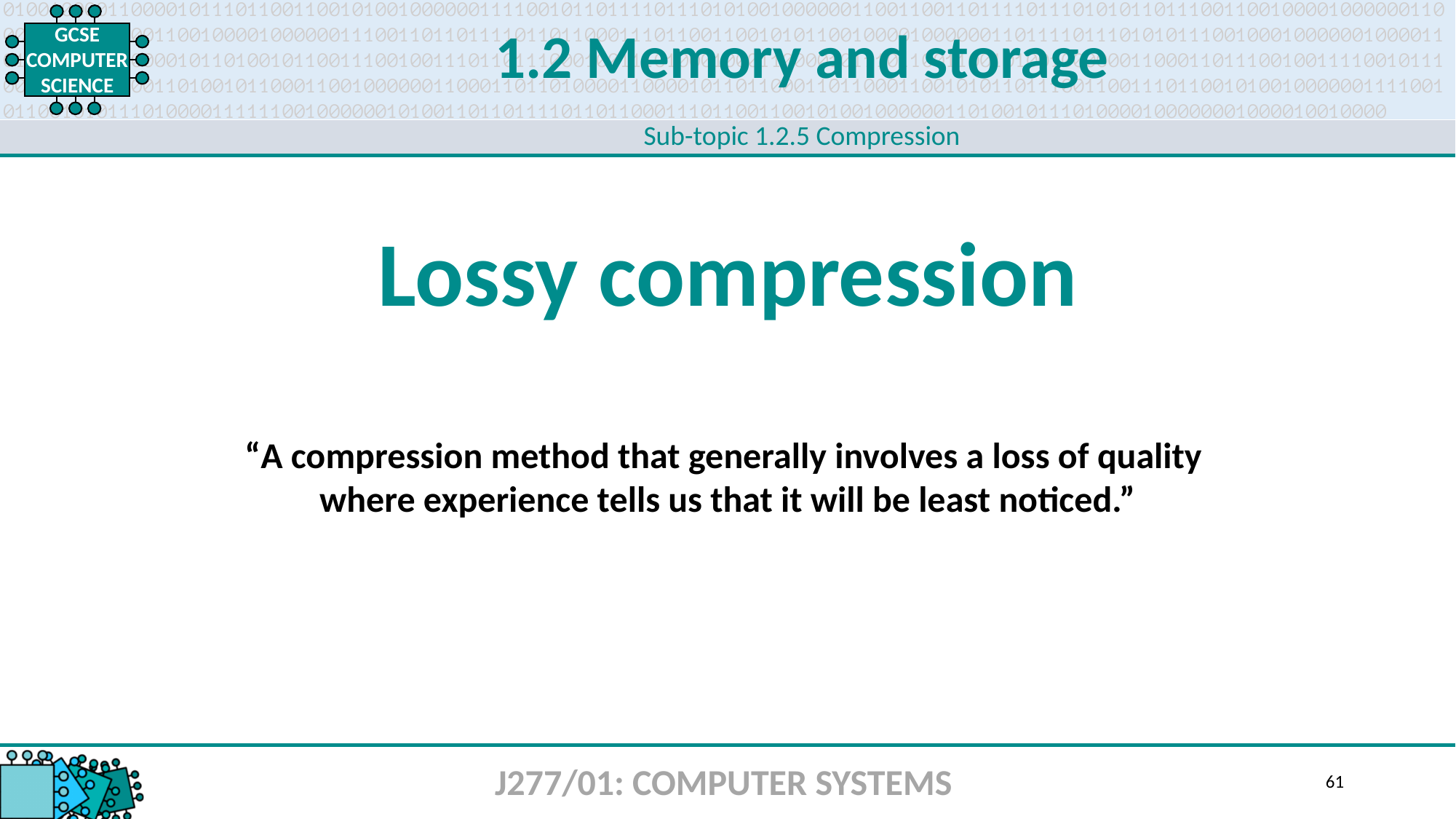

1.2 Memory and storage
Sub-topic 1.2.5 Compression
Lossy compression
“A compression method that generally involves a loss of quality
where experience tells us that it will be least noticed.”
J277/01: COMPUTER SYSTEMS
61